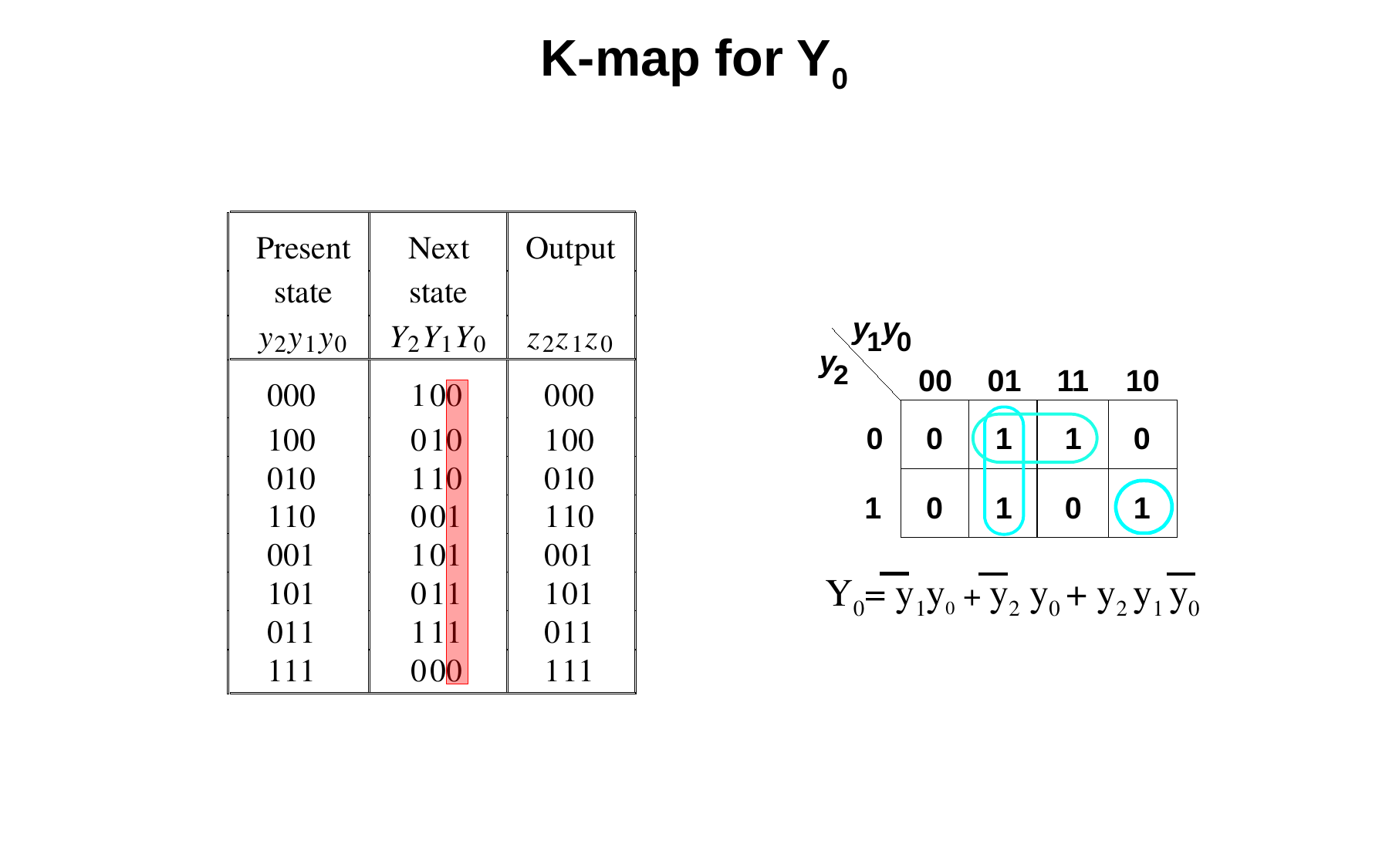

K-map for Y0

Present
Next
Output

state
state
y
y
y
Y
Y
Y
z
z
z

2
1
0
2
1
0
2
1
0

000
1
00
0
00

100
0
10
1
00

010
1
10
0
10

110
0
01
1
10

001
1
01
0
01

101
0
11
1
01
011
1
11
0
11

111
0
00
1
11

y
y
1
0

y
2
00
01
11
10

0
0
1

0

1
0
1
0
1

1

Y0= y1y0 + y2 y0 + y2 y1 y0